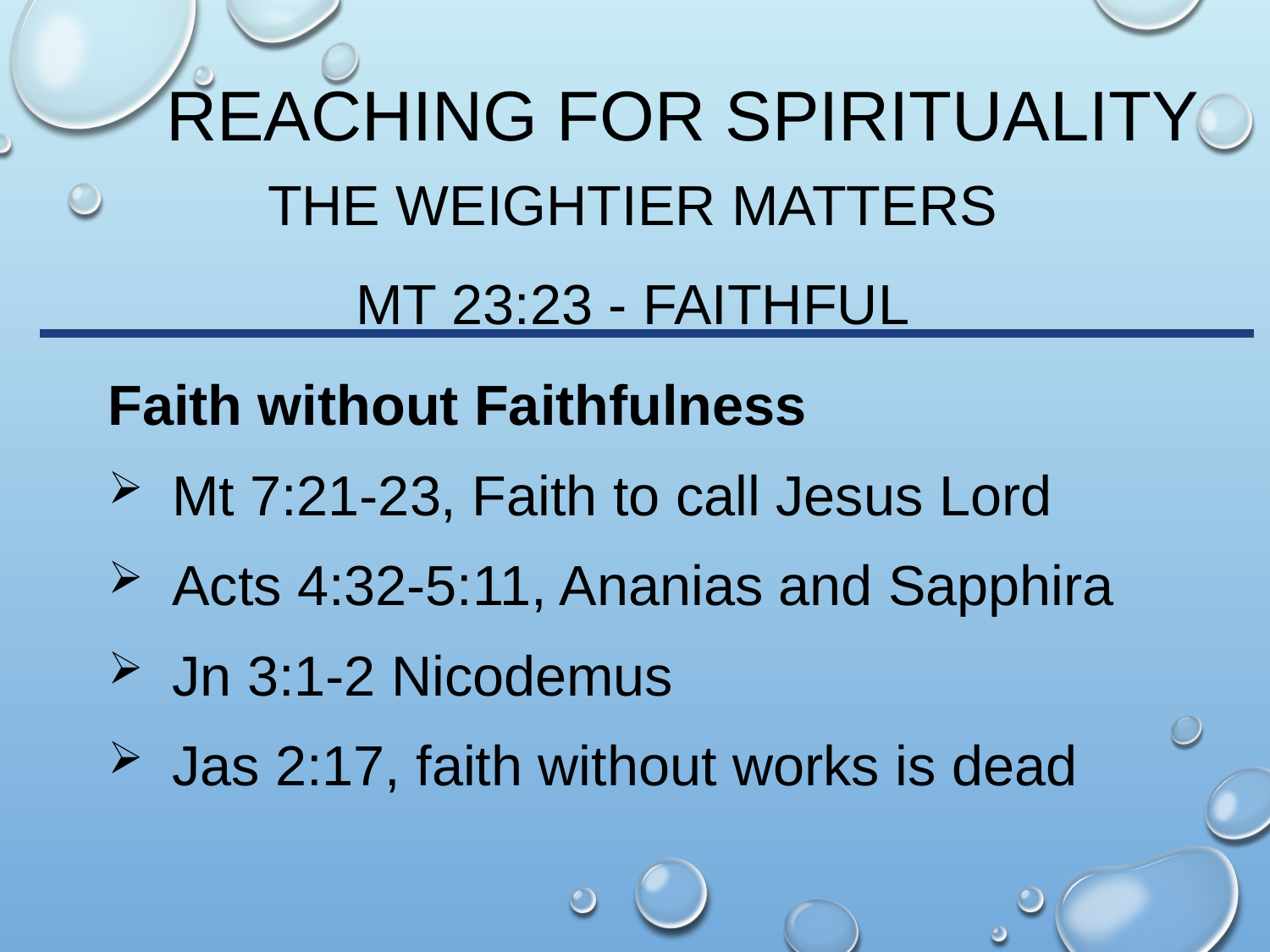

# Reaching for spirituality
The Weightier matters
Mt 23:23 - Faithful
Faith without Faithfulness
Mt 7:21-23, Faith to call Jesus Lord
Acts 4:32-5:11, Ananias and Sapphira
Jn 3:1-2 Nicodemus
Jas 2:17, faith without works is dead